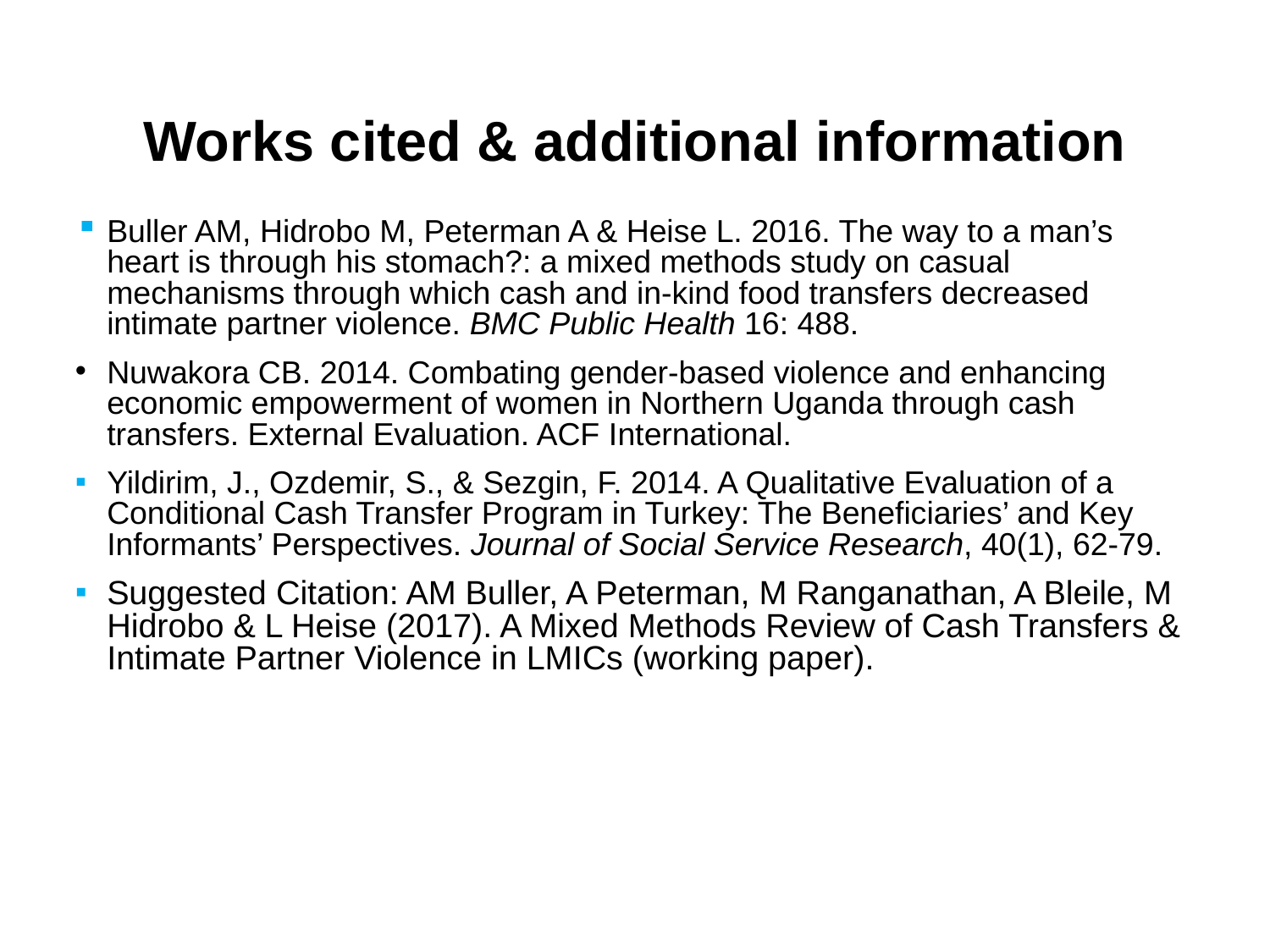

# Works cited & additional information
Buller AM, Hidrobo M, Peterman A & Heise L. 2016. The way to a man’s heart is through his stomach?: a mixed methods study on casual mechanisms through which cash and in-kind food transfers decreased intimate partner violence. BMC Public Health 16: 488.
Nuwakora CB. 2014. Combating gender-based violence and enhancing economic empowerment of women in Northern Uganda through cash transfers. External Evaluation. ACF International.
Yildirim, J., Ozdemir, S., & Sezgin, F. 2014. A Qualitative Evaluation of a Conditional Cash Transfer Program in Turkey: The Beneficiaries’ and Key Informants’ Perspectives. Journal of Social Service Research, 40(1), 62-79.
Suggested Citation: AM Buller, A Peterman, M Ranganathan, A Bleile, M Hidrobo & L Heise (2017). A Mixed Methods Review of Cash Transfers & Intimate Partner Violence in LMICs (working paper).